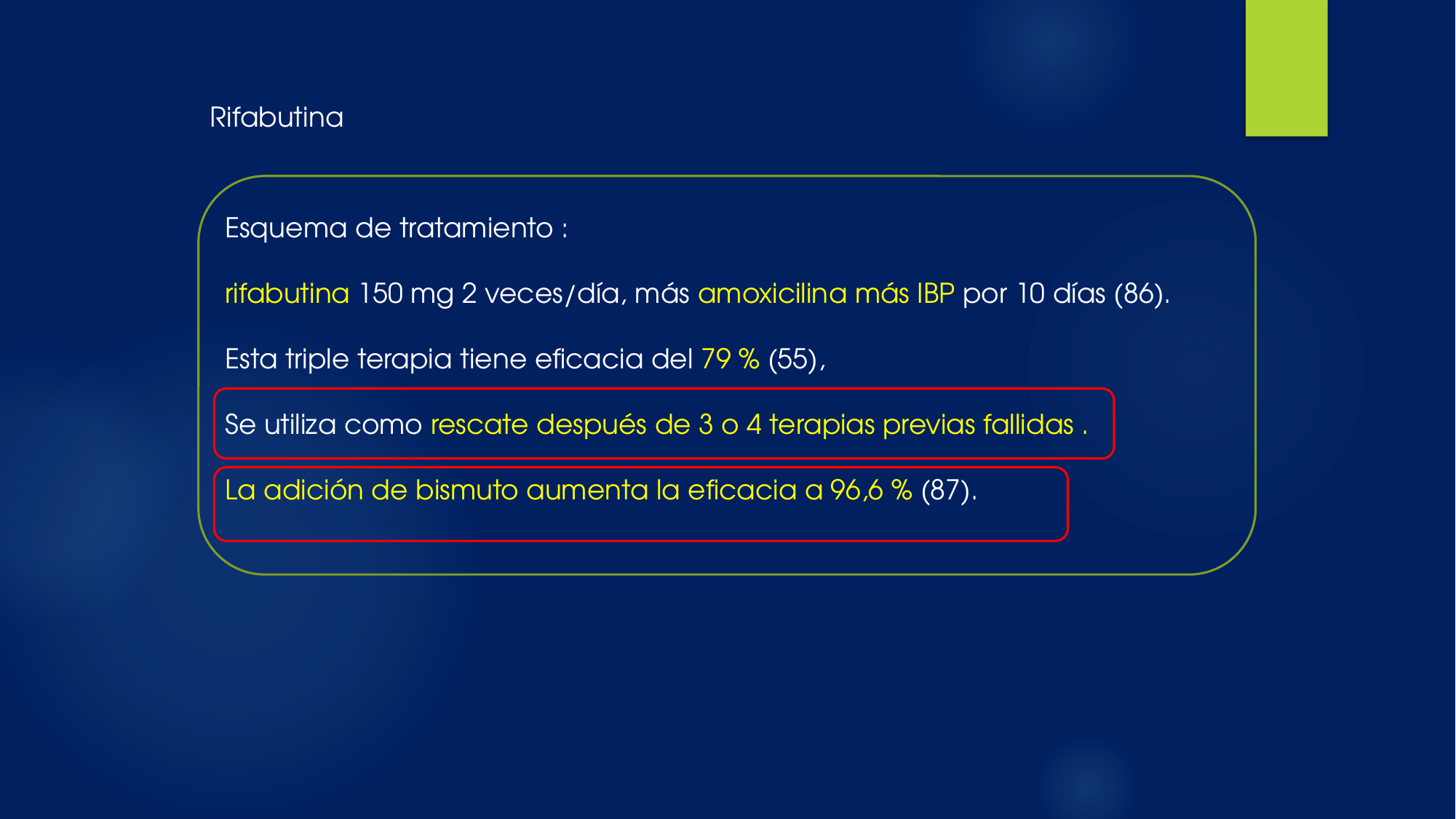

Rifabutina

Esquema de tratamiento :

rifabutina 150 mg 2 veces/día, más amoxicilina más IBP por 10 días (86).

Esta triple terapia tiene eficacia del 79 % (55),

Se utiliza como rescate después de 3 o 4 terapias previas fallidas .

La adición de bismuto aumenta la eficacia a 96,6 % (87).